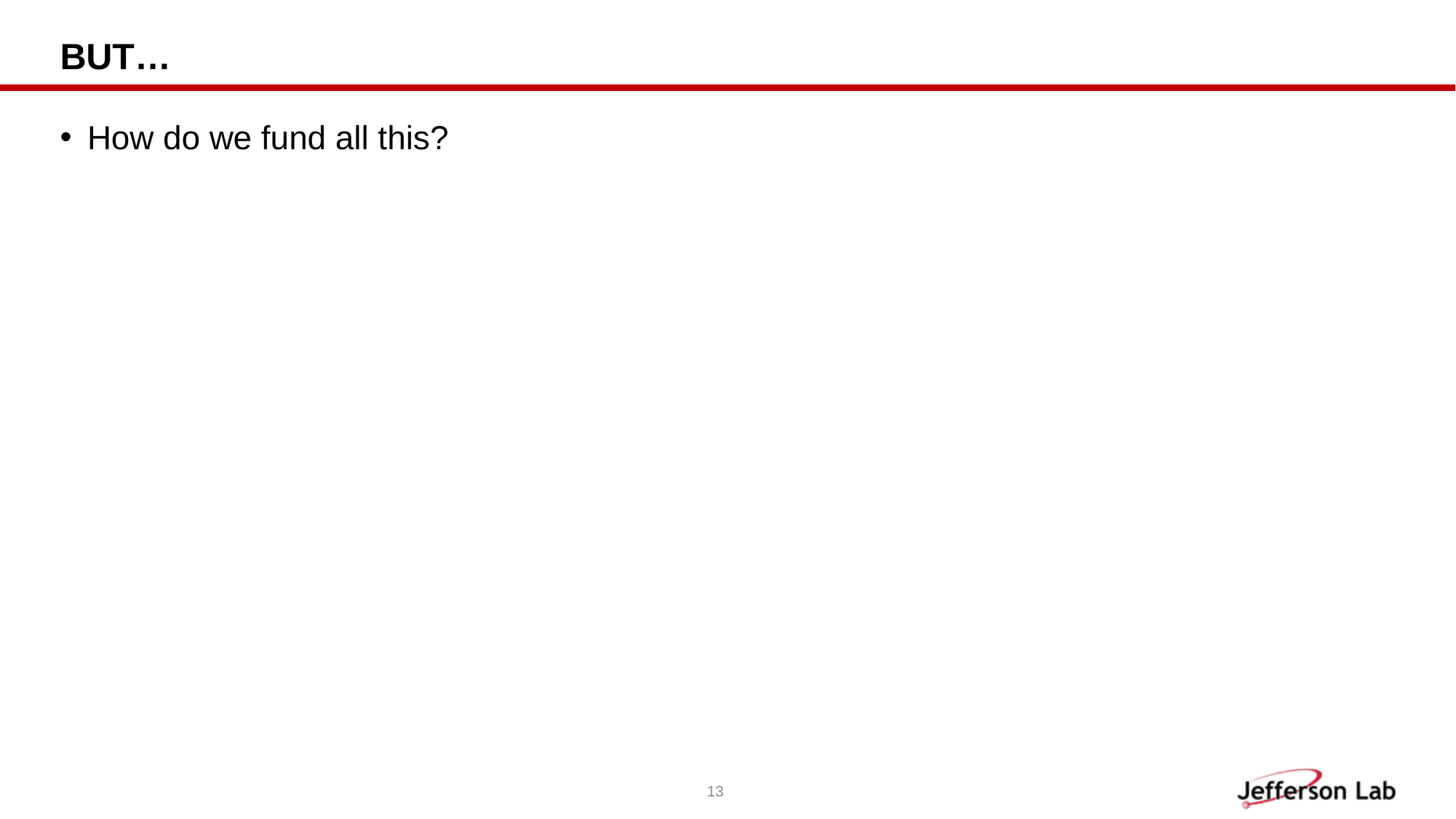

# But…
How do we fund all this?
13